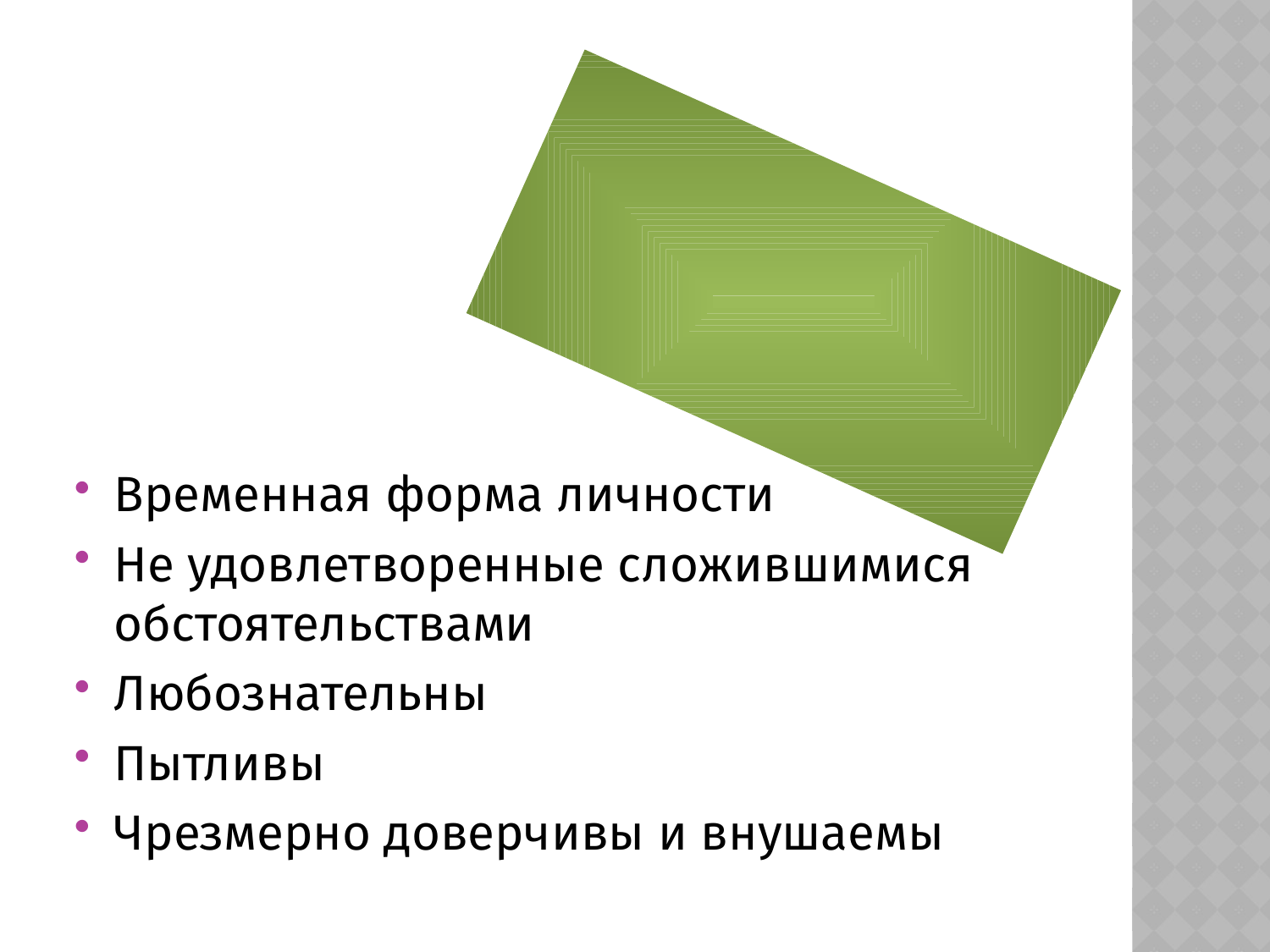

#

Временная форма личности
Не удовлетворенные сложившимися обстоятельствами
Любознательны
Пытливы
Чрезмерно доверчивы и внушаемы